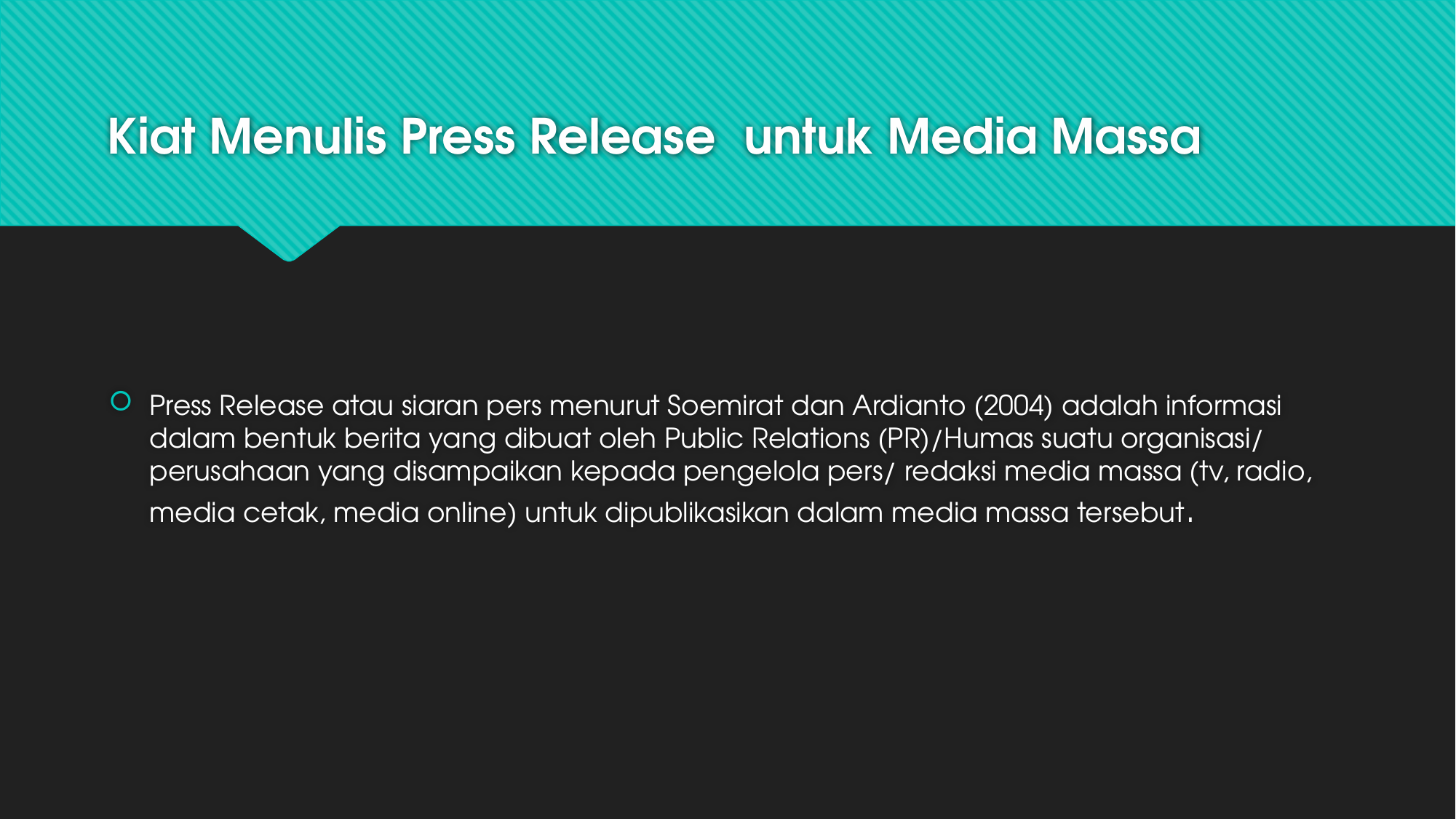

# Kiat Menulis Press Release  untuk Media Massa
Press Release atau siaran pers menurut Soemirat dan Ardianto (2004) adalah informasi dalam bentuk berita yang dibuat oleh Public Relations (PR)/Humas suatu organisasi/ perusahaan yang disampaikan kepada pengelola pers/ redaksi media massa (tv, radio, media cetak, media online) untuk dipublikasikan dalam media massa tersebut.